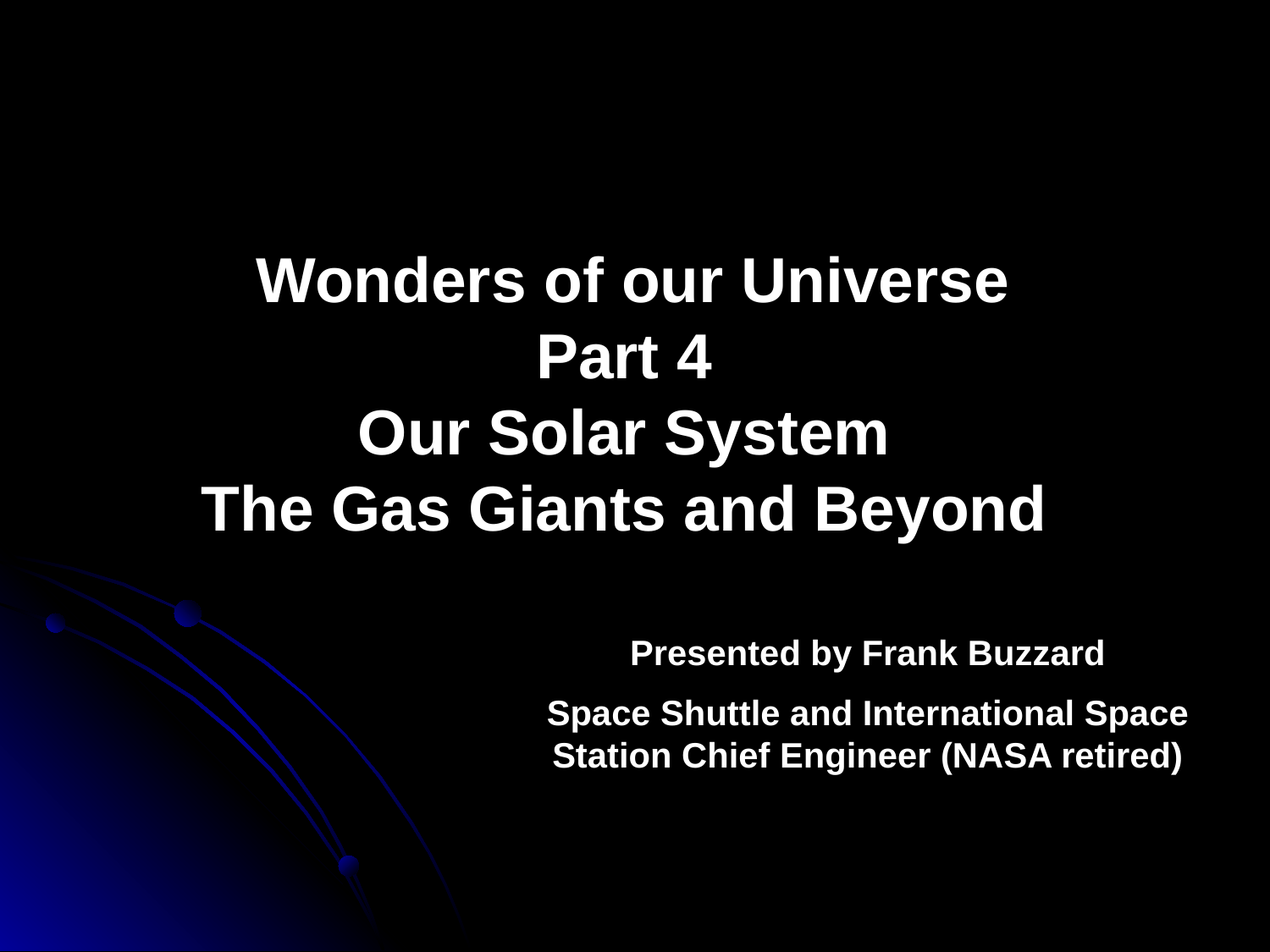

Wonders of our Universe
Part 4
Our Solar System
The Gas Giants and Beyond

Presented by Frank Buzzard
Space Shuttle and International Space Station Chief Engineer (NASA retired)